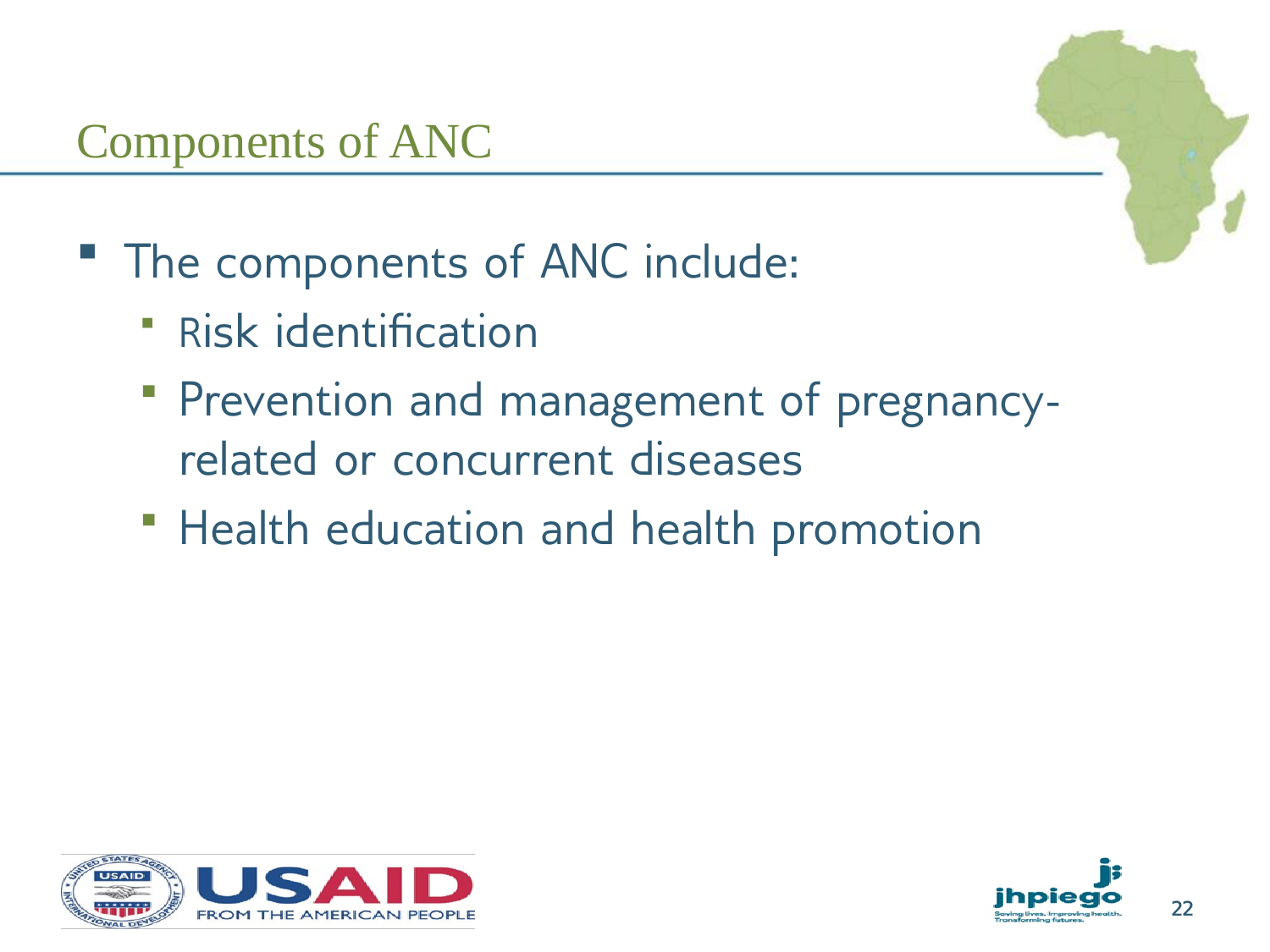

# Components of ANC
The components of ANC include:
Risk identification
Prevention and management of pregnancy-related or concurrent diseases
Health education and health promotion
22